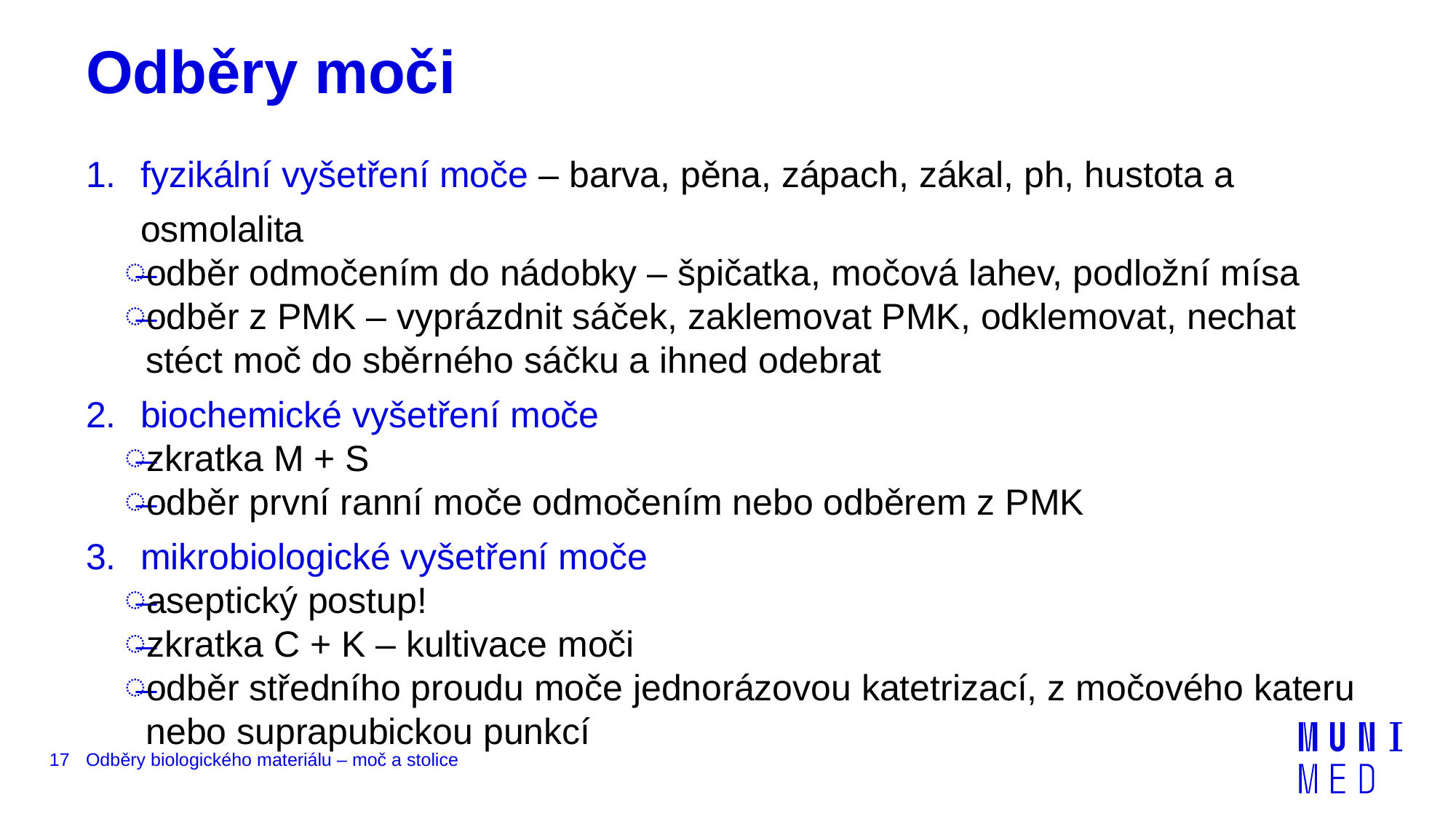

# Odběry moči
fyzikální vyšetření moče – barva, pěna, zápach, zákal, ph, hustota a osmolalita
odběr odmočením do nádobky – špičatka, močová lahev, podložní mísa
odběr z PMK – vyprázdnit sáček, zaklemovat PMK, odklemovat, nechat stéct moč do sběrného sáčku a ihned odebrat
biochemické vyšetření moče
zkratka M + S
odběr první ranní moče odmočením nebo odběrem z PMK
mikrobiologické vyšetření moče
aseptický postup!
zkratka C + K – kultivace moči
odběr středního proudu moče jednorázovou katetrizací, z močového kateru nebo suprapubickou punkcí

17
Odběry biologického materiálu – moč a stolice